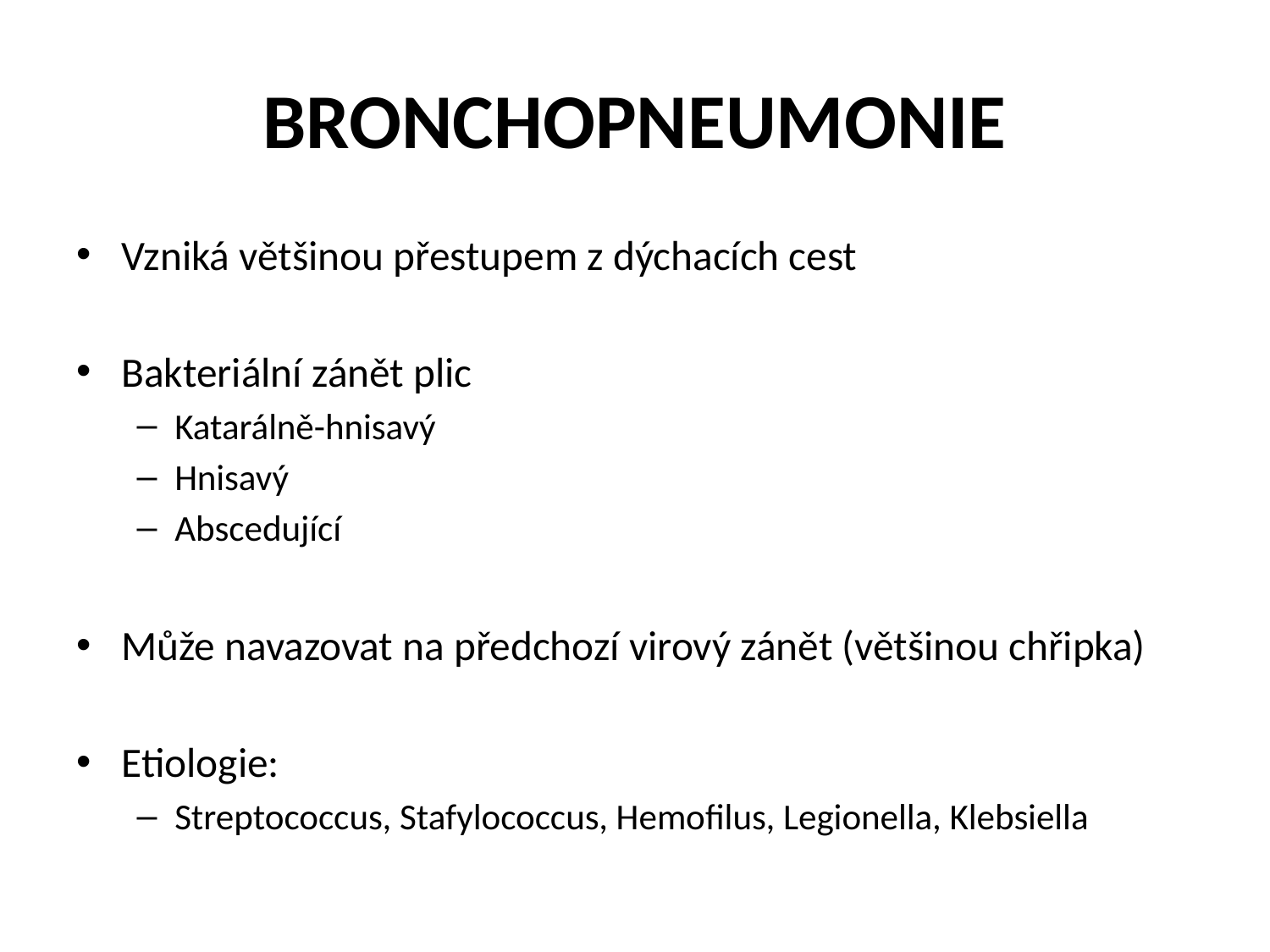

# BRONCHOPNEUMONIE
Vzniká většinou přestupem z dýchacích cest

Bakteriální zánět plic
Katarálně-hnisavý
Hnisavý
Abscedující

Může navazovat na předchozí virový zánět (většinou chřipka)

Etiologie:
Streptococcus, Stafylococcus, Hemofilus, Legionella, Klebsiella